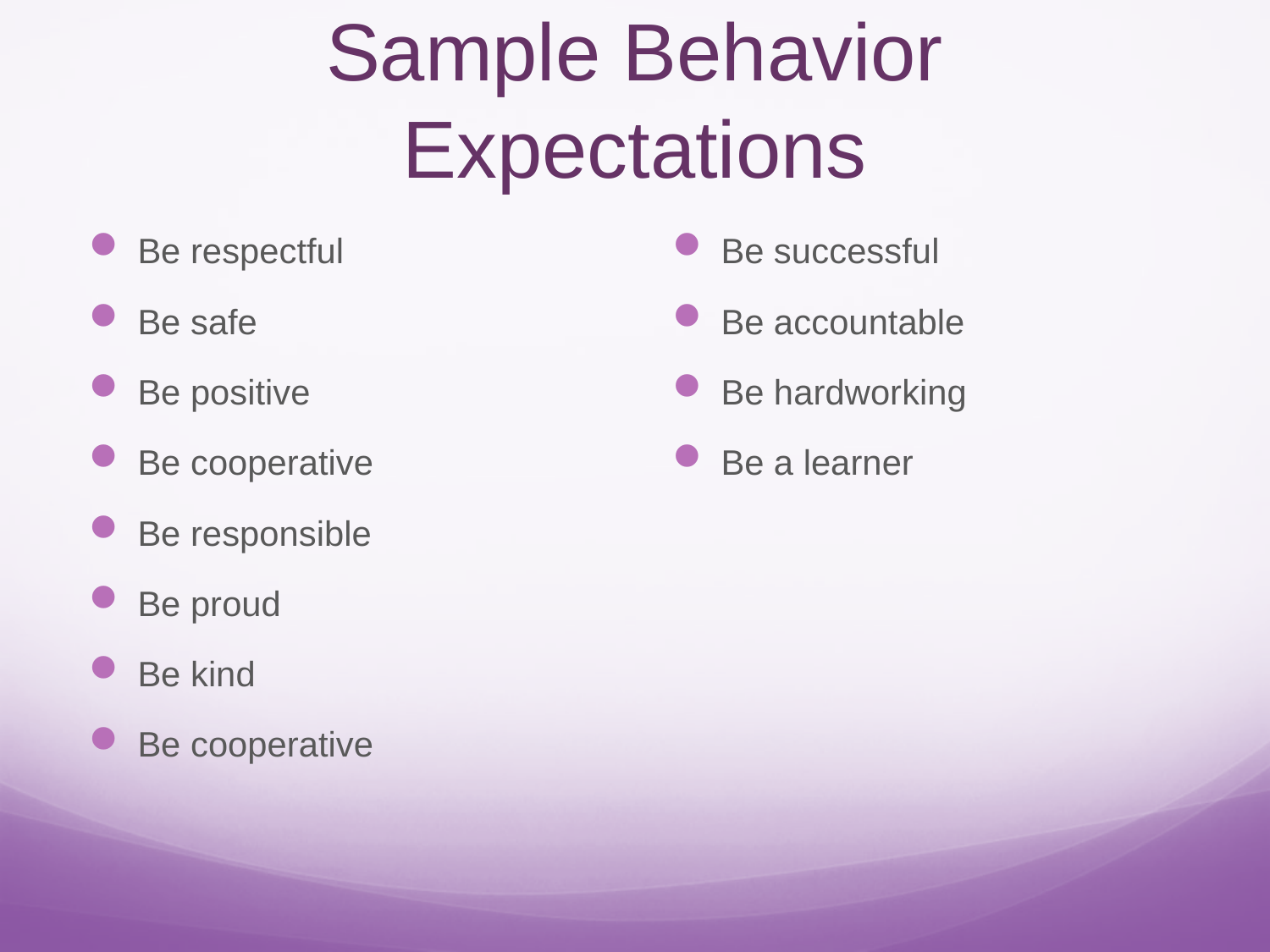

# Sample Behavior Expectations
Be respectful
Be safe
Be positive
Be cooperative
Be responsible
Be proud
Be kind
Be cooperative
Be successful
Be accountable
Be hardworking
Be a learner